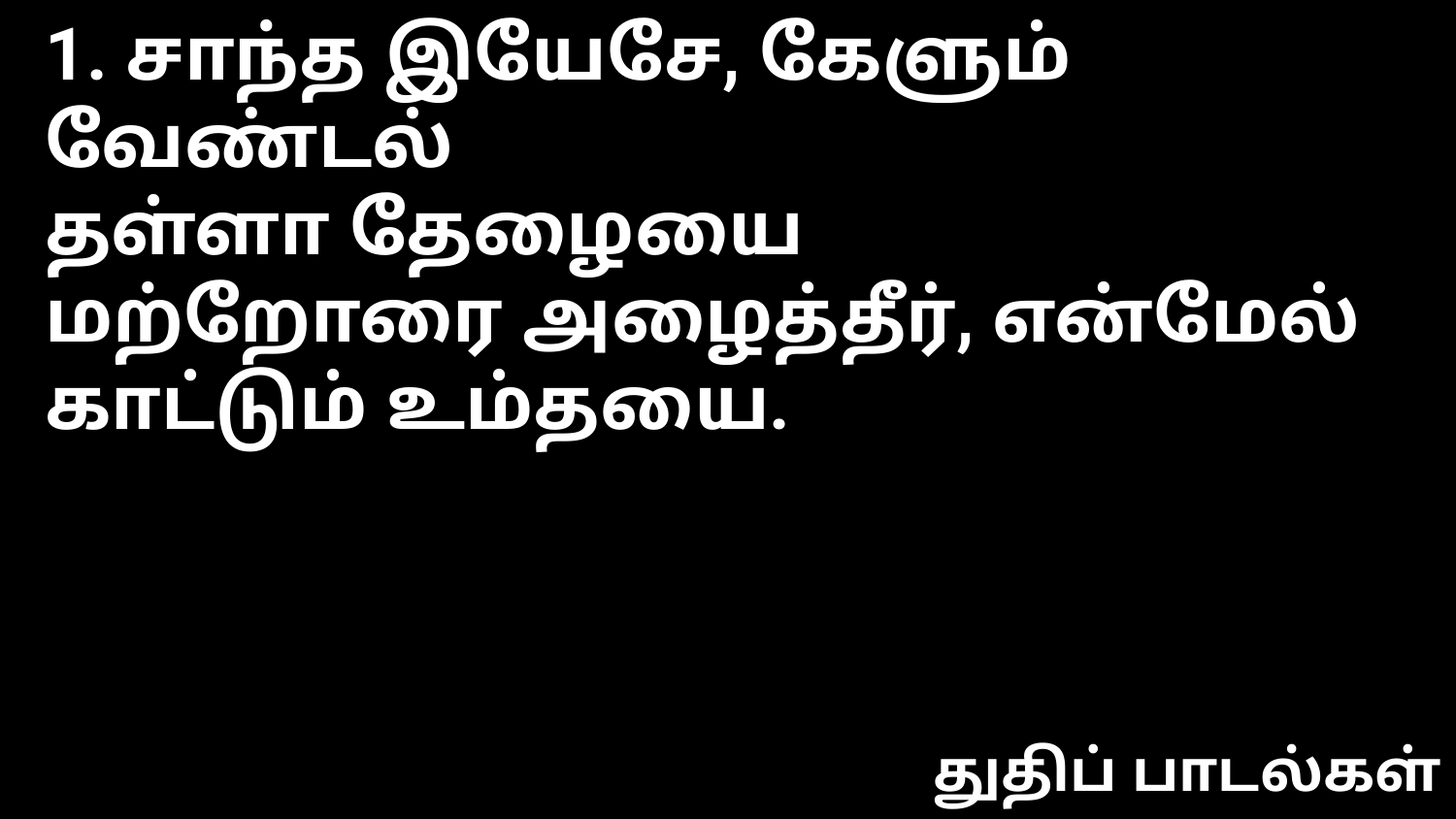

1. சாந்த இயேசே, கேளும் வேண்டல்
தள்ளா தேழையை
மற்றோரை அழைத்தீர், என்மேல்
காட்டும் உம்தயை.

துதிப் பாடல்கள்